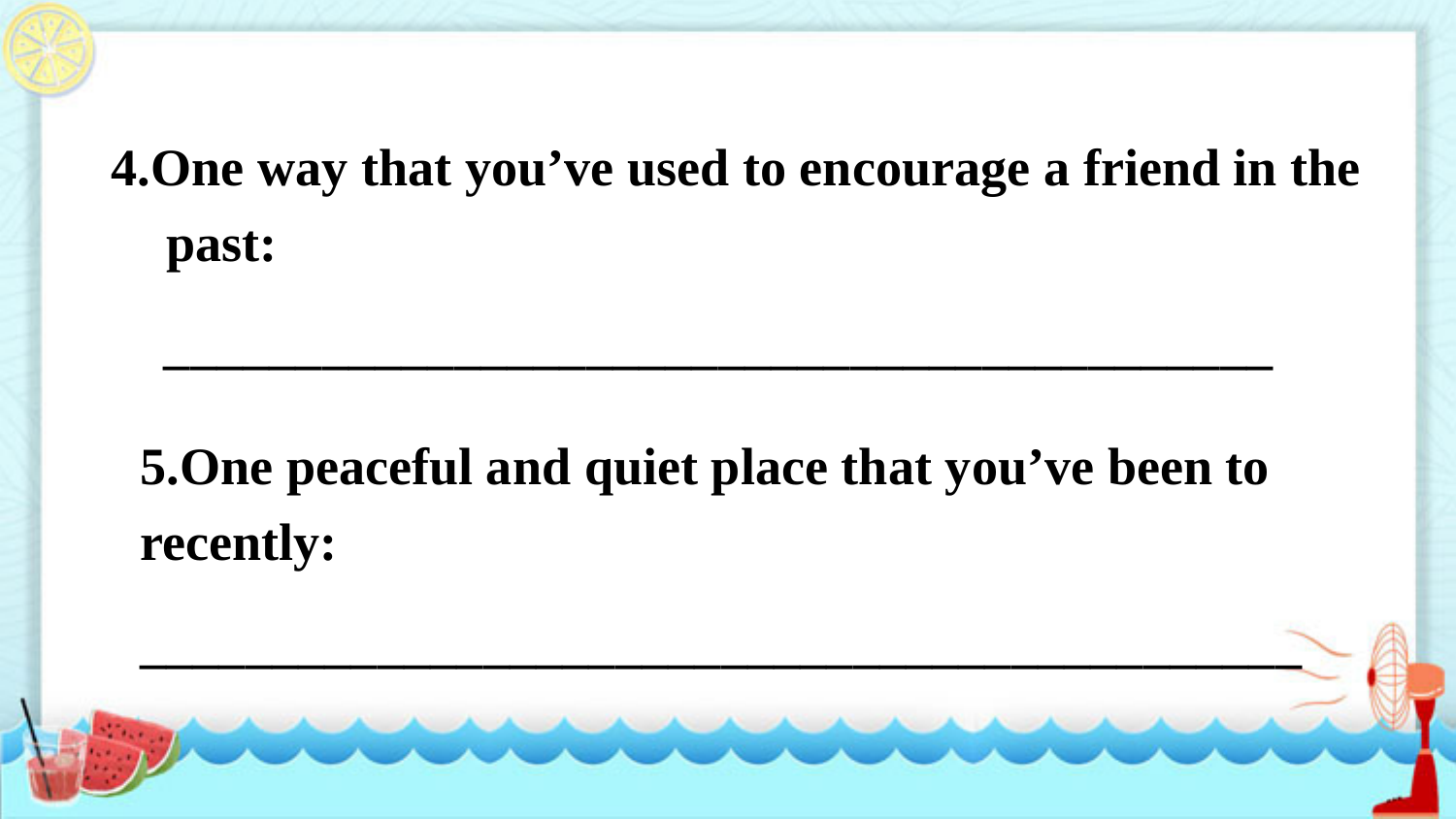

4.One way that you’ve used to encourage a friend in the past:
    __________________________________________
5.One peaceful and quiet place that you’ve been to recently:
____________________________________________